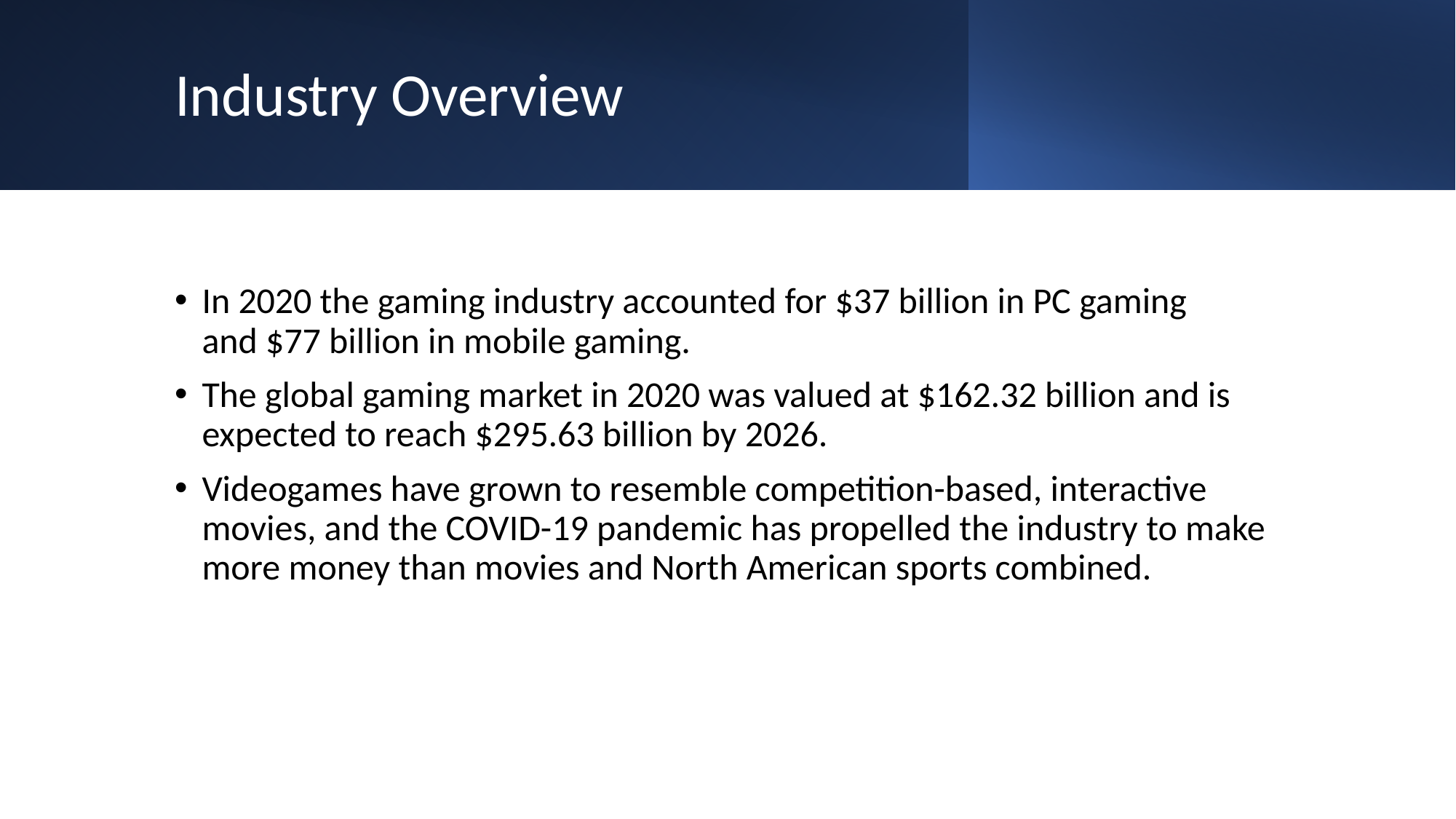

# Industry Overview
In 2020 the gaming industry accounted for $37 billion in PC gaming and $77 billion in mobile gaming.
The global gaming market in 2020 was valued at $162.32 billion and is expected to reach $295.63 billion by 2026.
Videogames have grown to resemble competition-based, interactive movies, and the COVID-19 pandemic has propelled the industry to make more money than movies and North American sports combined.